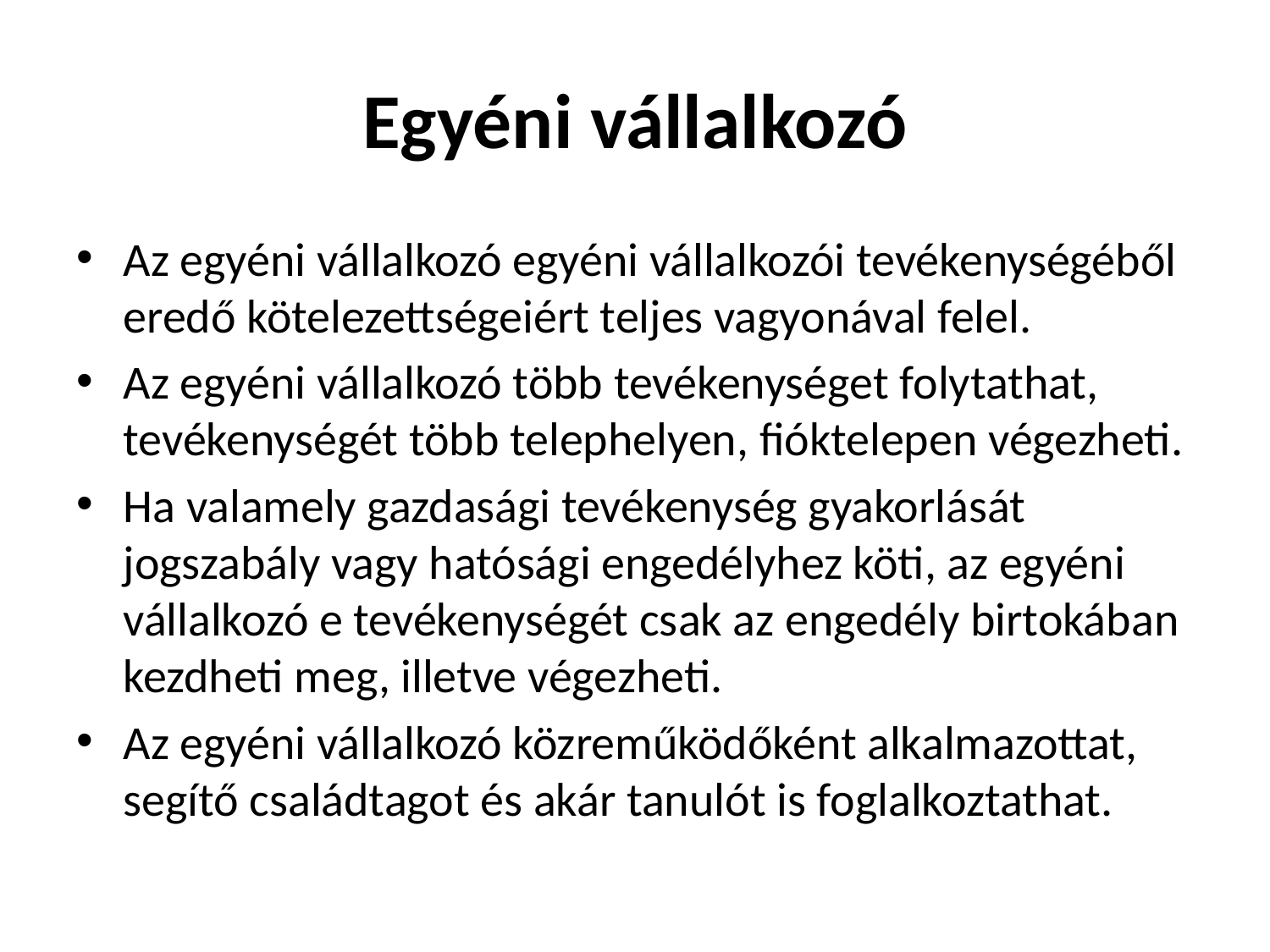

# Egyéni vállalkozó
Az egyéni vállalkozó egyéni vállalkozói tevékenységéből eredő kötelezettségeiért teljes vagyonával felel.
Az egyéni vállalkozó több tevékenységet folytathat, tevékenységét több telephelyen, fióktelepen végezheti.
Ha valamely gazdasági tevékenység gyakorlását jogszabály vagy hatósági engedélyhez köti, az egyéni vállalkozó e tevékenységét csak az engedély birtokában kezdheti meg, illetve végezheti.
Az egyéni vállalkozó közreműködőként alkalmazottat, segítő családtagot és akár tanulót is foglalkoztathat.